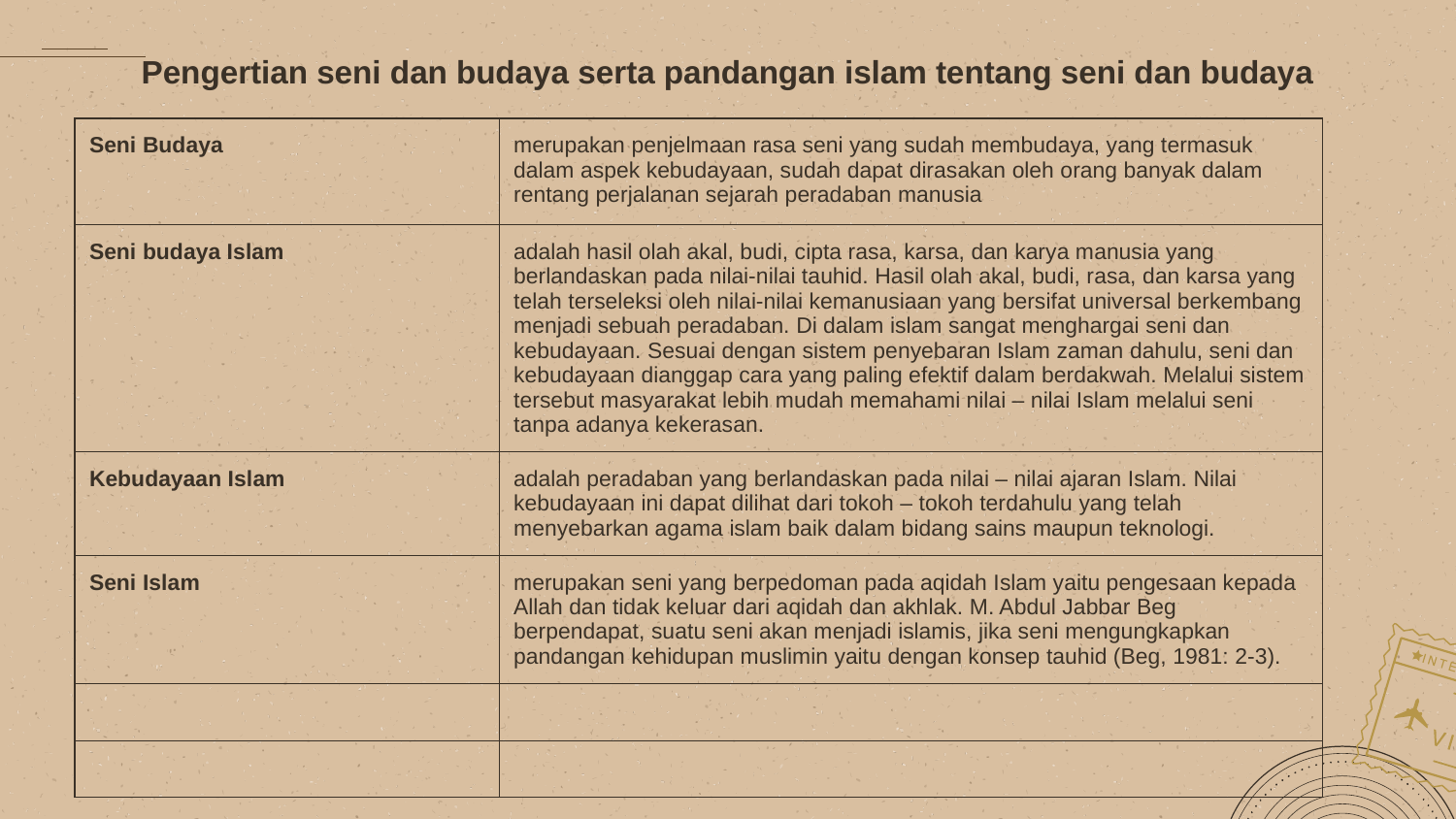

# Pengertian seni dan budaya serta pandangan islam tentang seni dan budaya
| Seni Budaya | merupakan penjelmaan rasa seni yang sudah membudaya, yang termasuk dalam aspek kebudayaan, sudah dapat dirasakan oleh orang banyak dalam rentang perjalanan sejarah peradaban manusia |
| --- | --- |
| Seni budaya Islam | adalah hasil olah akal, budi, cipta rasa, karsa, dan karya manusia yang berlandaskan pada nilai-nilai tauhid. Hasil olah akal, budi, rasa, dan karsa yang telah terseleksi oleh nilai-nilai kemanusiaan yang bersifat universal berkembang menjadi sebuah peradaban. Di dalam islam sangat menghargai seni dan kebudayaan. Sesuai dengan sistem penyebaran Islam zaman dahulu, seni dan kebudayaan dianggap cara yang paling efektif dalam berdakwah. Melalui sistem tersebut masyarakat lebih mudah memahami nilai – nilai Islam melalui seni tanpa adanya kekerasan. |
| Kebudayaan Islam | adalah peradaban yang berlandaskan pada nilai – nilai ajaran Islam. Nilai kebudayaan ini dapat dilihat dari tokoh – tokoh terdahulu yang telah menyebarkan agama islam baik dalam bidang sains maupun teknologi. |
| Seni Islam | merupakan seni yang berpedoman pada aqidah Islam yaitu pengesaan kepada Allah dan tidak keluar dari aqidah dan akhlak. M. Abdul Jabbar Beg berpendapat, suatu seni akan menjadi islamis, jika seni mengungkapkan pandangan kehidupan muslimin yaitu dengan konsep tauhid (Beg, 1981: 2-3). |
|  |  |
|  |  |